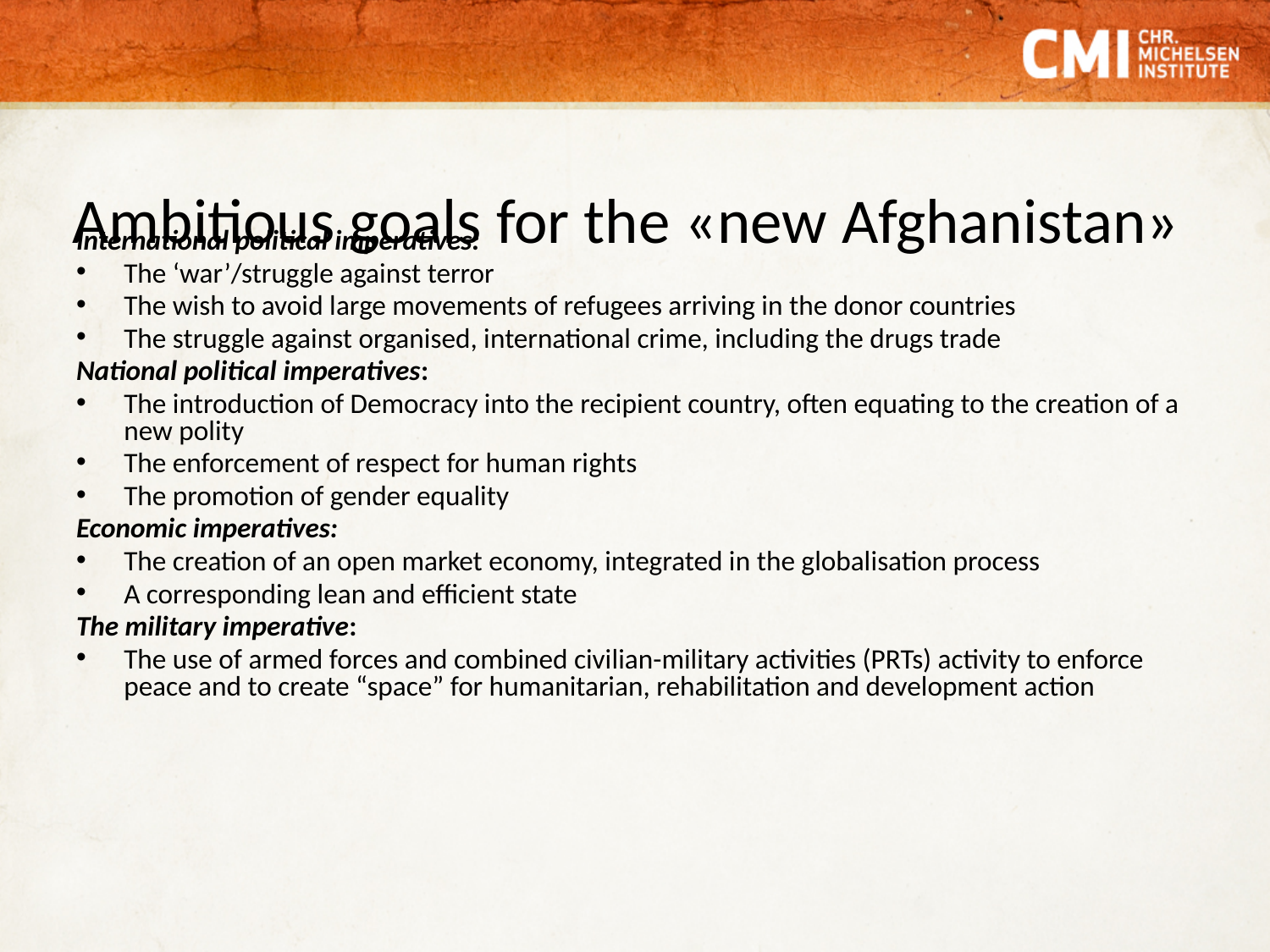

# Ambitious goals for the «new Afghanistan»
International political imperatives:
The ‘war’/struggle against terror
The wish to avoid large movements of refugees arriving in the donor countries
The struggle against organised, international crime, including the drugs trade
National political imperatives:
The introduction of Democracy into the recipient country, often equating to the creation of a new polity
The enforcement of respect for human rights
The promotion of gender equality
Economic imperatives:
The creation of an open market economy, integrated in the globalisation process
A corresponding lean and efficient state
The military imperative:
The use of armed forces and combined civilian-military activities (PRTs) activity to enforce peace and to create “space” for humanitarian, rehabilitation and development action